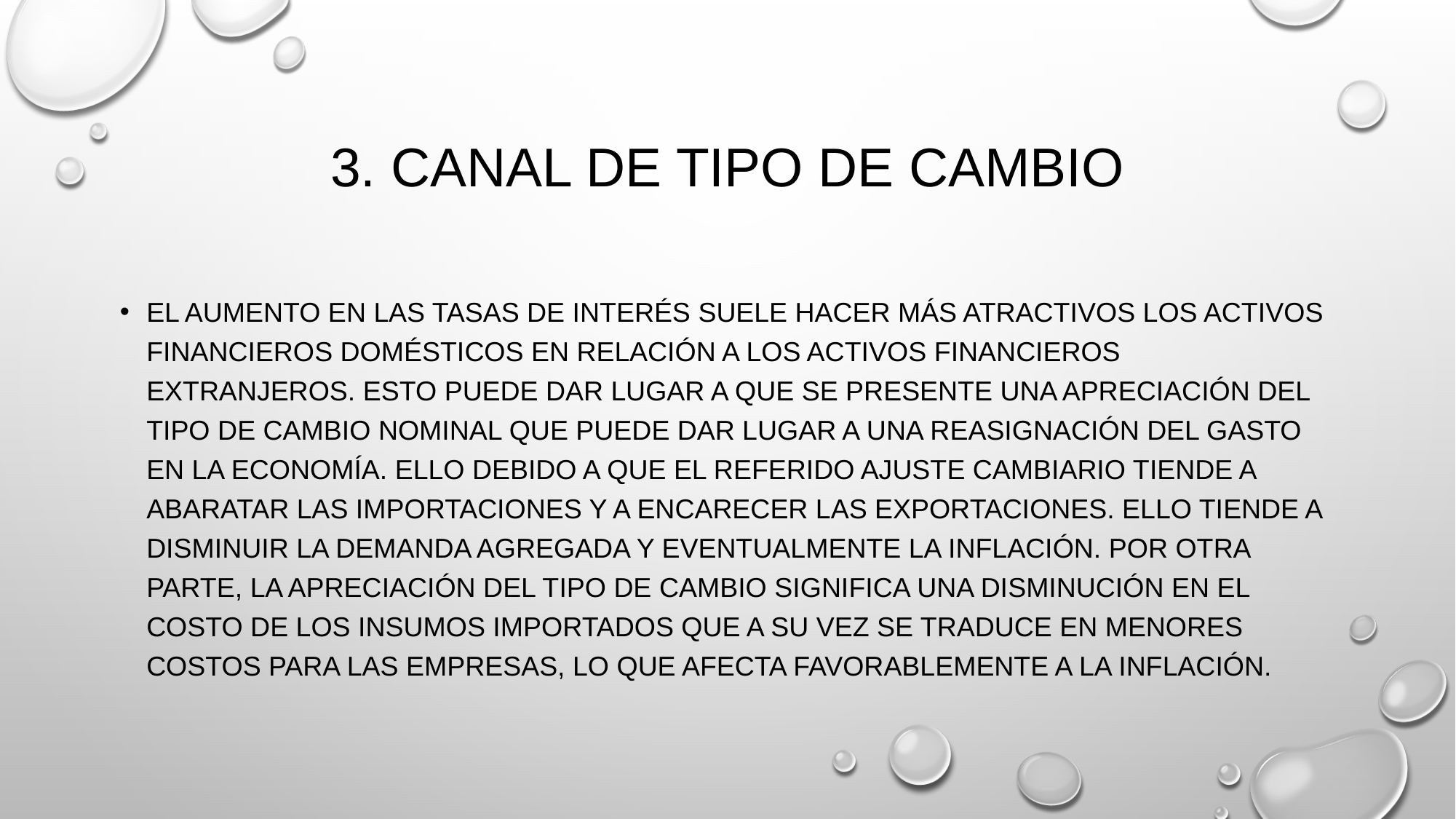

# 3. Canal de tipo de cambio
El aumento en las tasas de interÉs suele hacer MÁs atractivos los activos financieros domÉsticos en relaciÓn a los activos financieros extranjeros. Esto puede dar lugar a que se presente una apreciaciÓn del tipo de cambio nominal que puede dar lugar a una reasignaciÓn del gasto en la economÍa. Ello debido a que el referido ajuste cambiario tiende a abaratar las importaciones y a encarecer las exportaciones. Ello tiende a disminuir la demanda agregada y eventualmente la inflaciÓn. Por otra parte, la apreciaciÓn del tipo de cambio significa una disminuciÓn en el costo de los insumos importados que a su vez se traduce en menores costos para las empresas, lo que afecta favorablemente a la inflaciÓn.